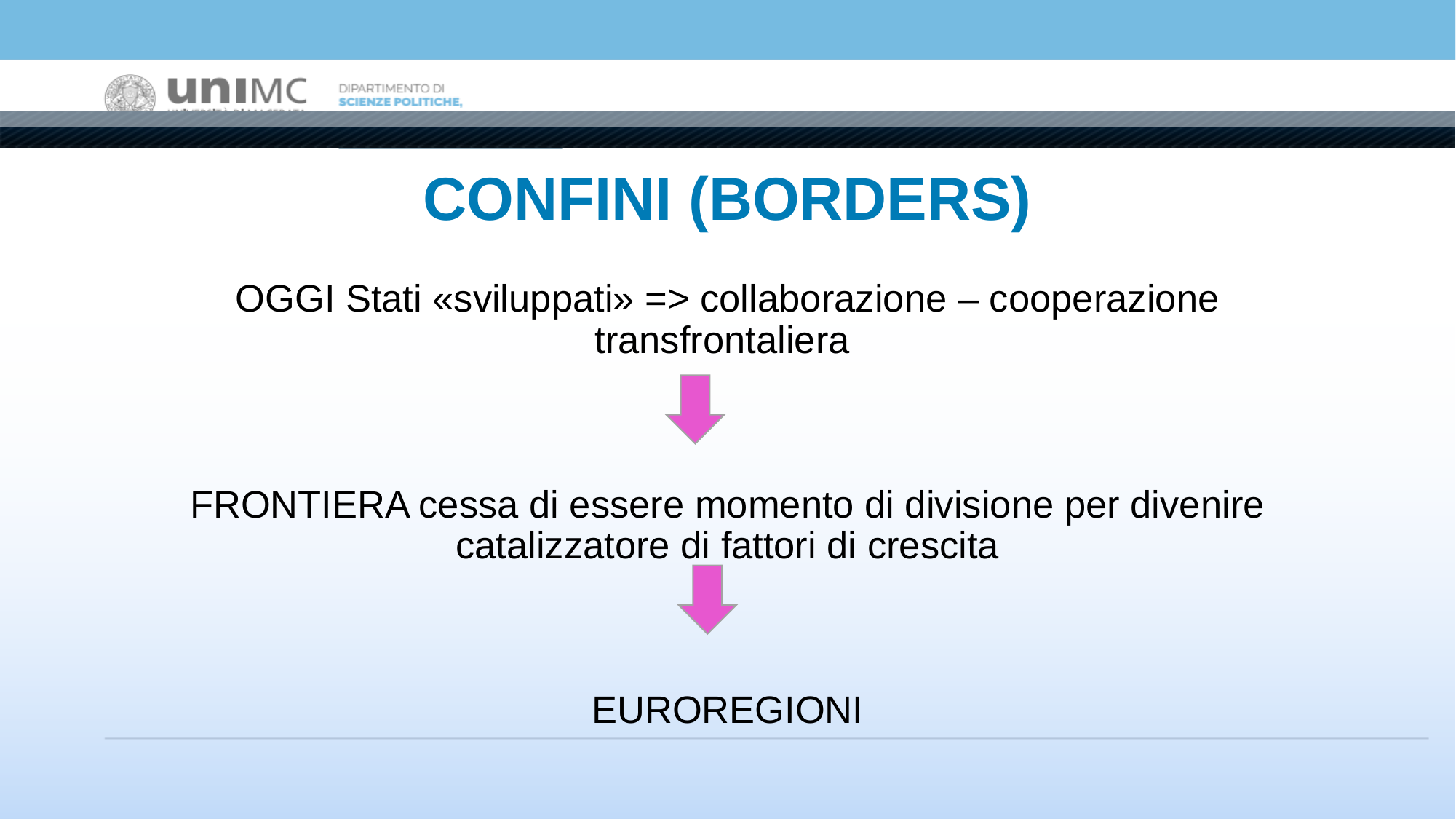

# CONFINI (BORDERS)
OGGI Stati «sviluppati» => collaborazione – cooperazione transfrontaliera

FRONTIERA cessa di essere momento di divisione per divenire catalizzatore di fattori di crescita

EUROREGIONI